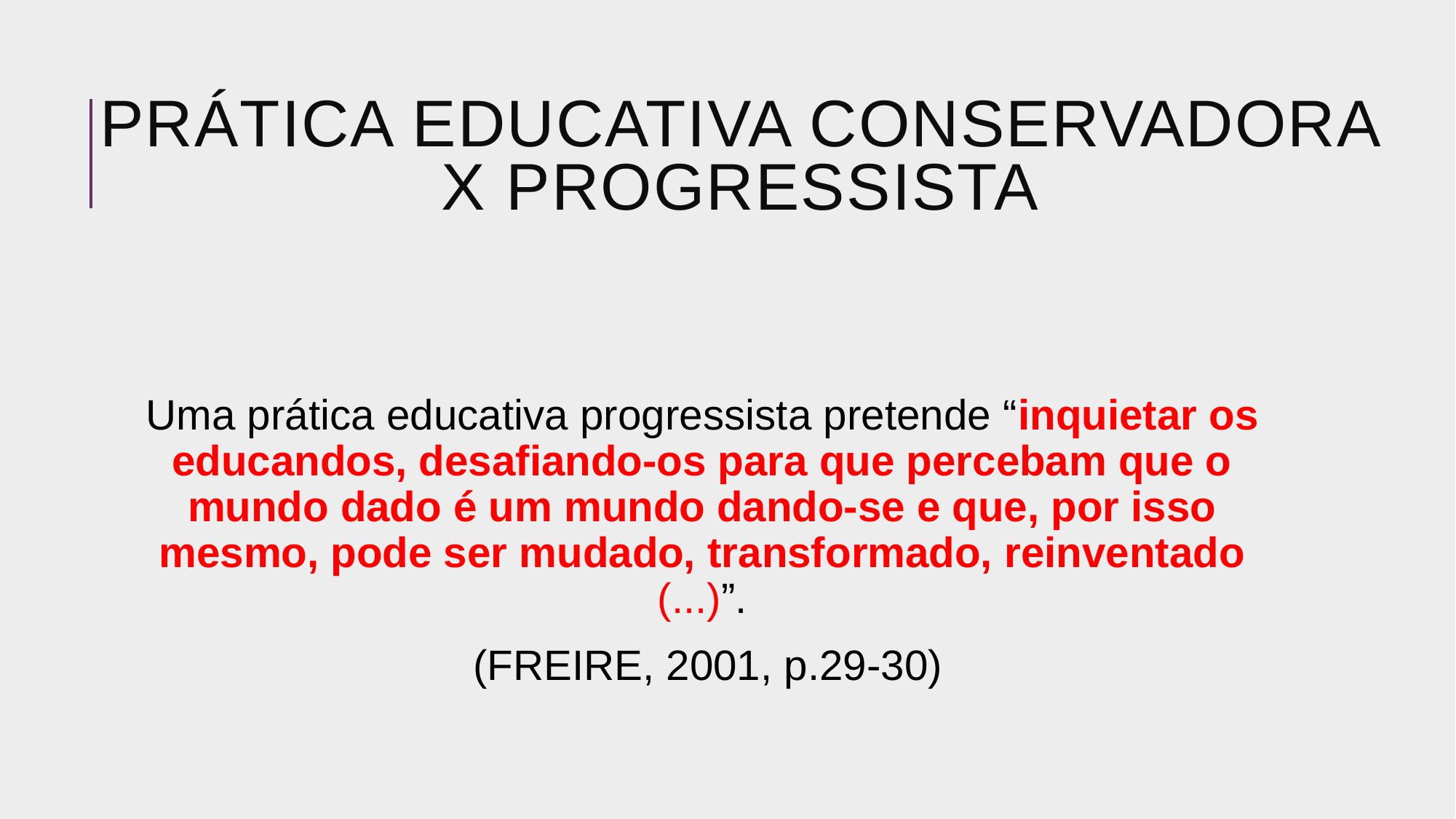

# Prática educativa conservadora x progressista

Uma prática educativa progressista pretende “inquietar os educandos, desafiando-os para que percebam que o mundo dado é um mundo dando-se e que, por isso mesmo, pode ser mudado, transformado, reinventado (...)”.
 (FREIRE, 2001, p.29-30)